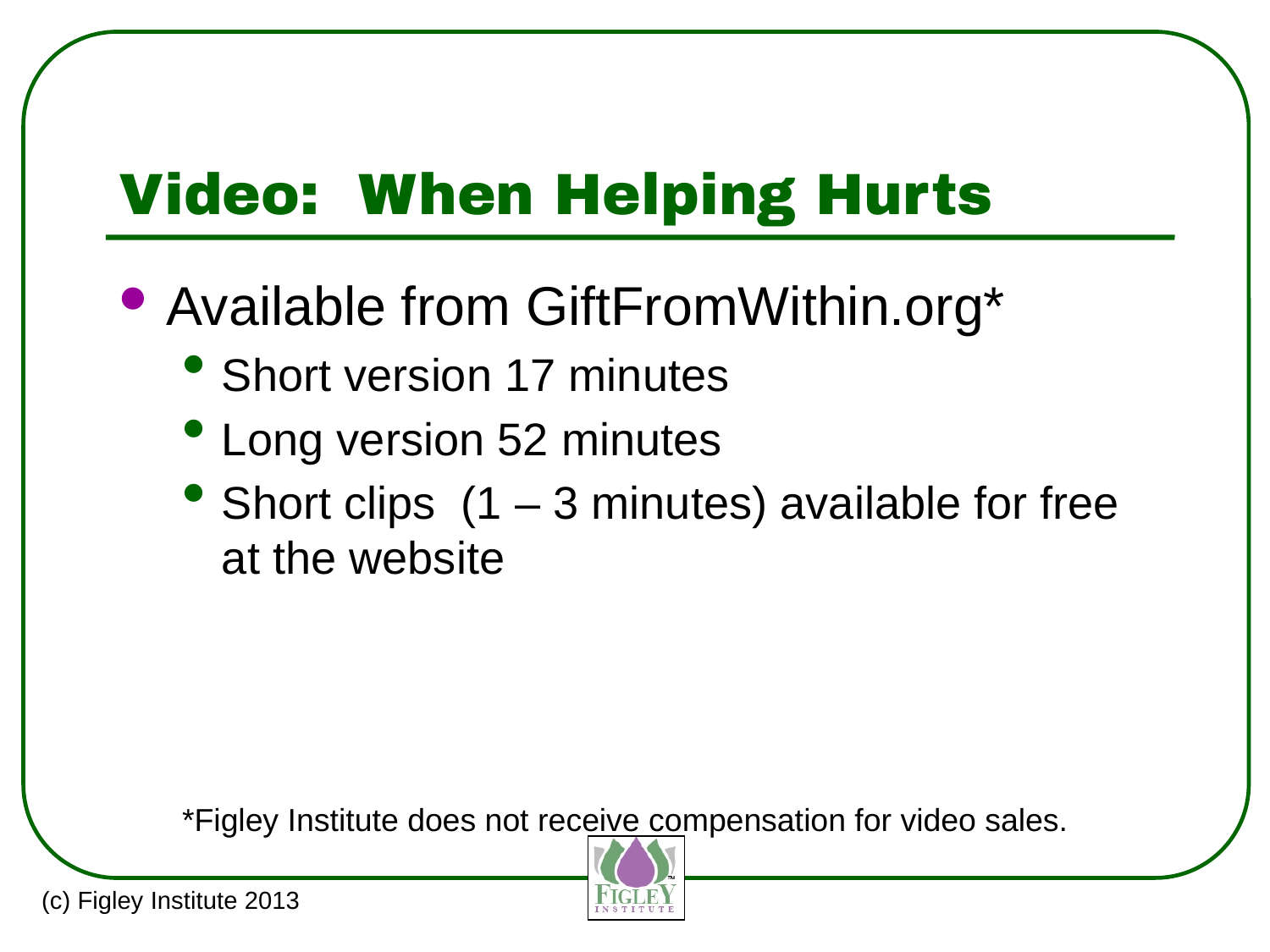

# Video:  When Helping Hurts
Available from GiftFromWithin.org*
Short version 17 minutes
Long version 52 minutes
Short clips  (1 – 3 minutes) available for free at the website

*Figley Institute does not receive compensation for video sales.
(c) Figley Institute 2013